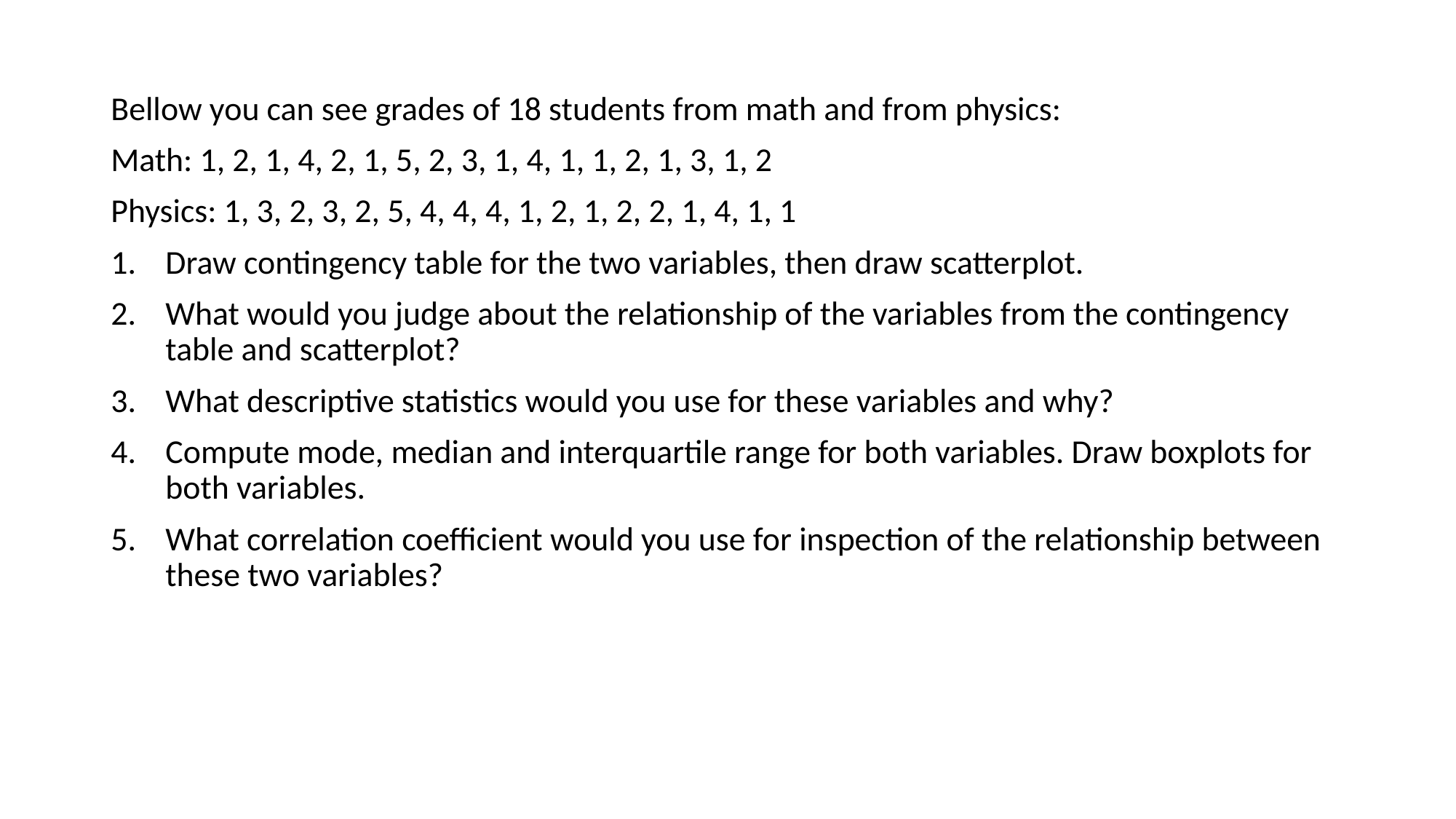

Bellow you can see grades of 18 students from math and from physics:
Math: 1, 2, 1, 4, 2, 1, 5, 2, 3, 1, 4, 1, 1, 2, 1, 3, 1, 2
Physics: 1, 3, 2, 3, 2, 5, 4, 4, 4, 1, 2, 1, 2, 2, 1, 4, 1, 1
Draw contingency table for the two variables, then draw scatterplot.
What would you judge about the relationship of the variables from the contingency table and scatterplot?
What descriptive statistics would you use for these variables and why?
Compute mode, median and interquartile range for both variables. Draw boxplots for both variables.
What correlation coefficient would you use for inspection of the relationship between these two variables?